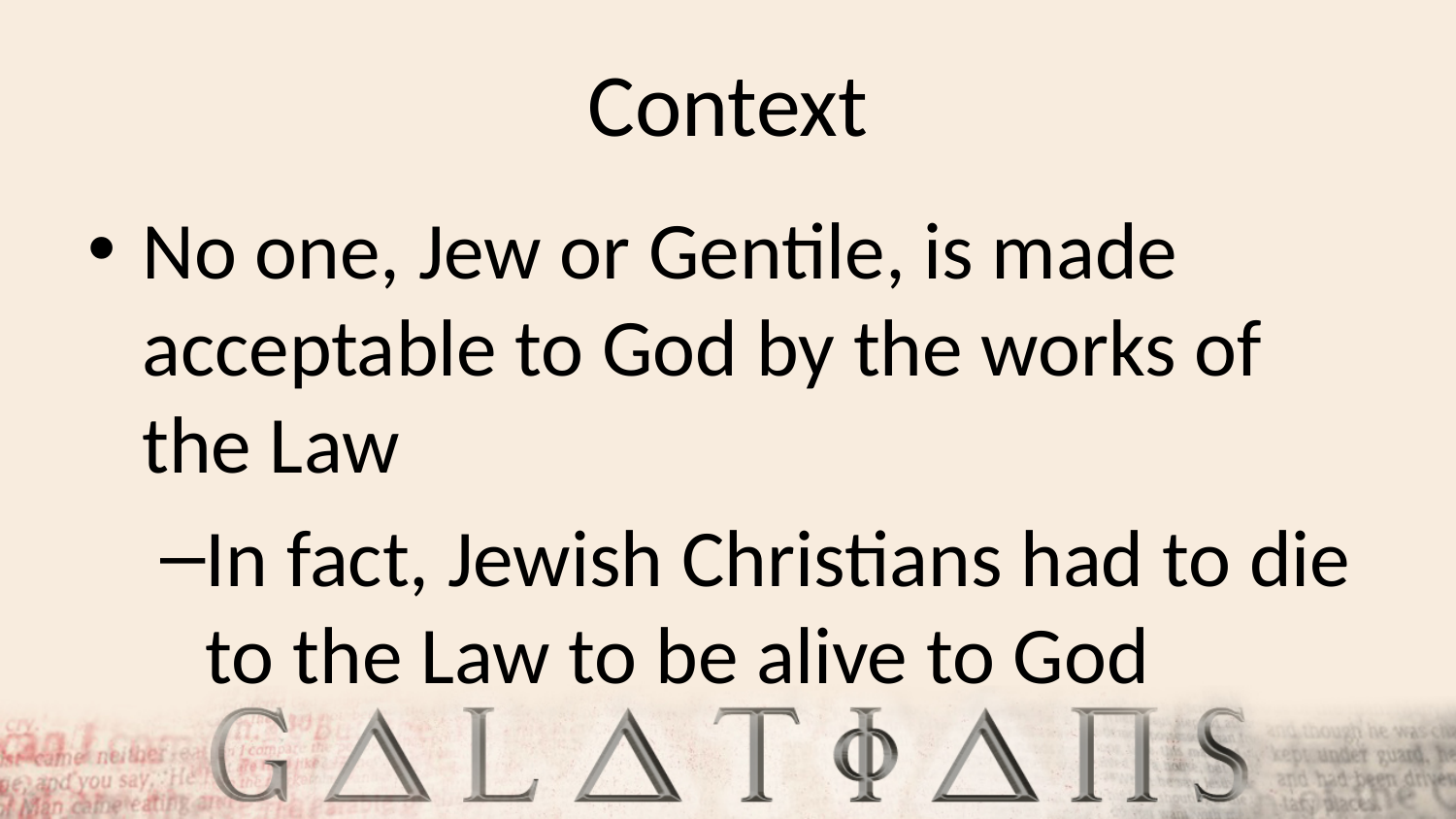

# Context
No one, Jew or Gentile, is made acceptable to God by the works of the Law
In fact, Jewish Christians had to die to the Law to be alive to God